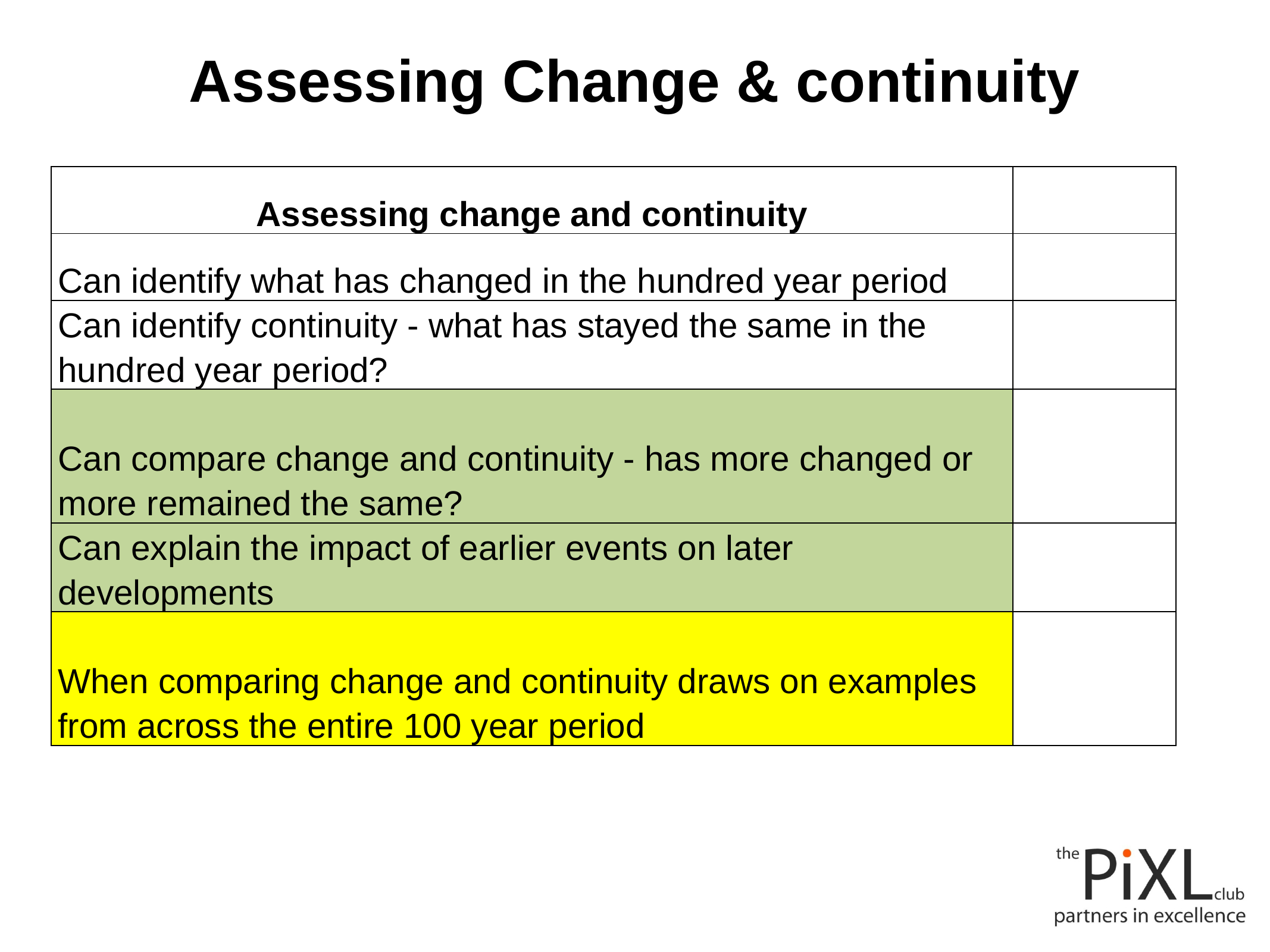

# Assessing Change & continuity
| Assessing change and continuity |  |
| --- | --- |
| Can identify what has changed in the hundred year period |  |
| Can identify continuity - what has stayed the same in the hundred year period? |  |
| Can compare change and continuity - has more changed or more remained the same? |  |
| Can explain the impact of earlier events on later developments |  |
| When comparing change and continuity draws on examples from across the entire 100 year period |  |